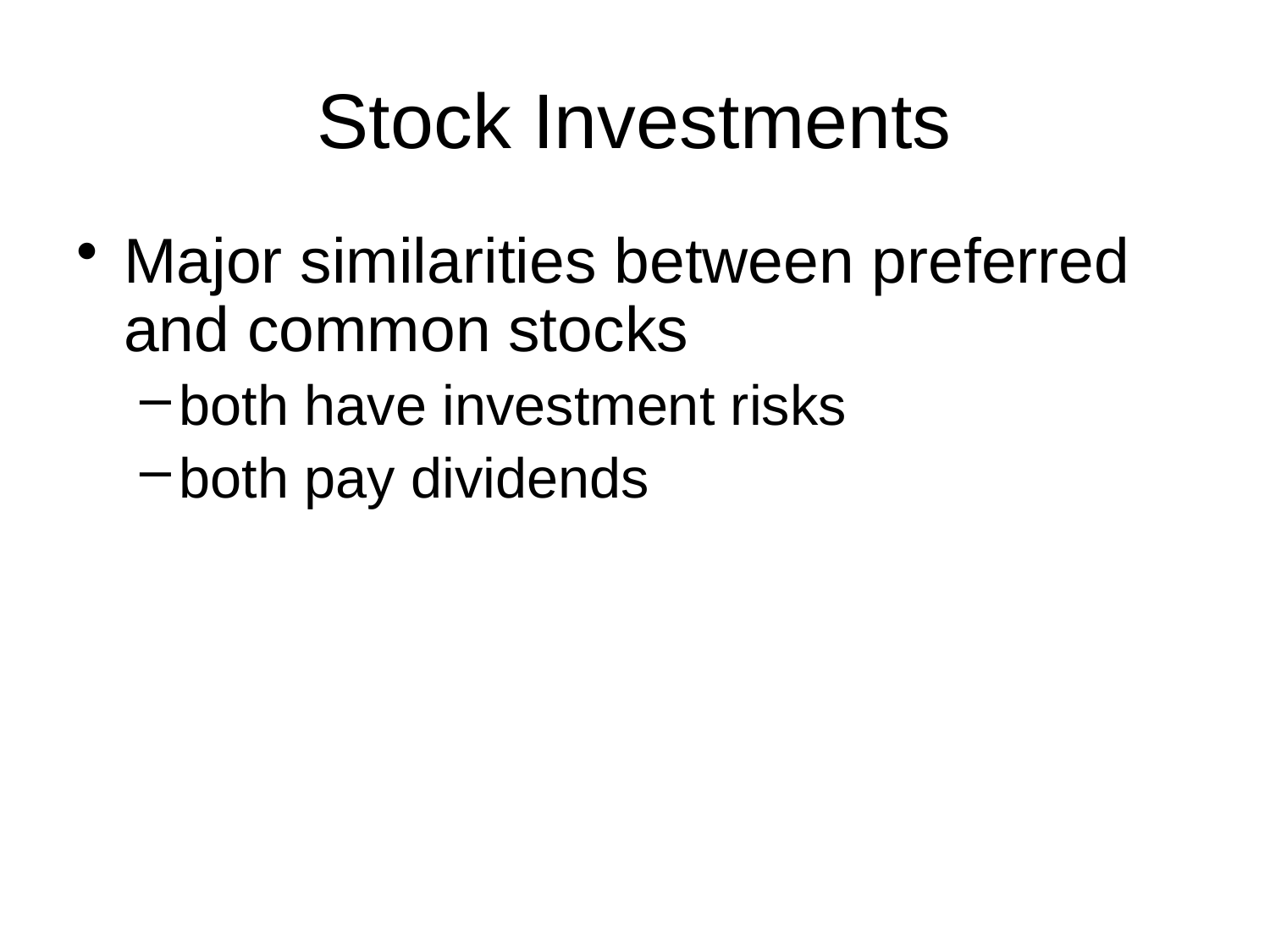

# Stock Investments
Major similarities between preferred and common stocks
both have investment risks
both pay dividends